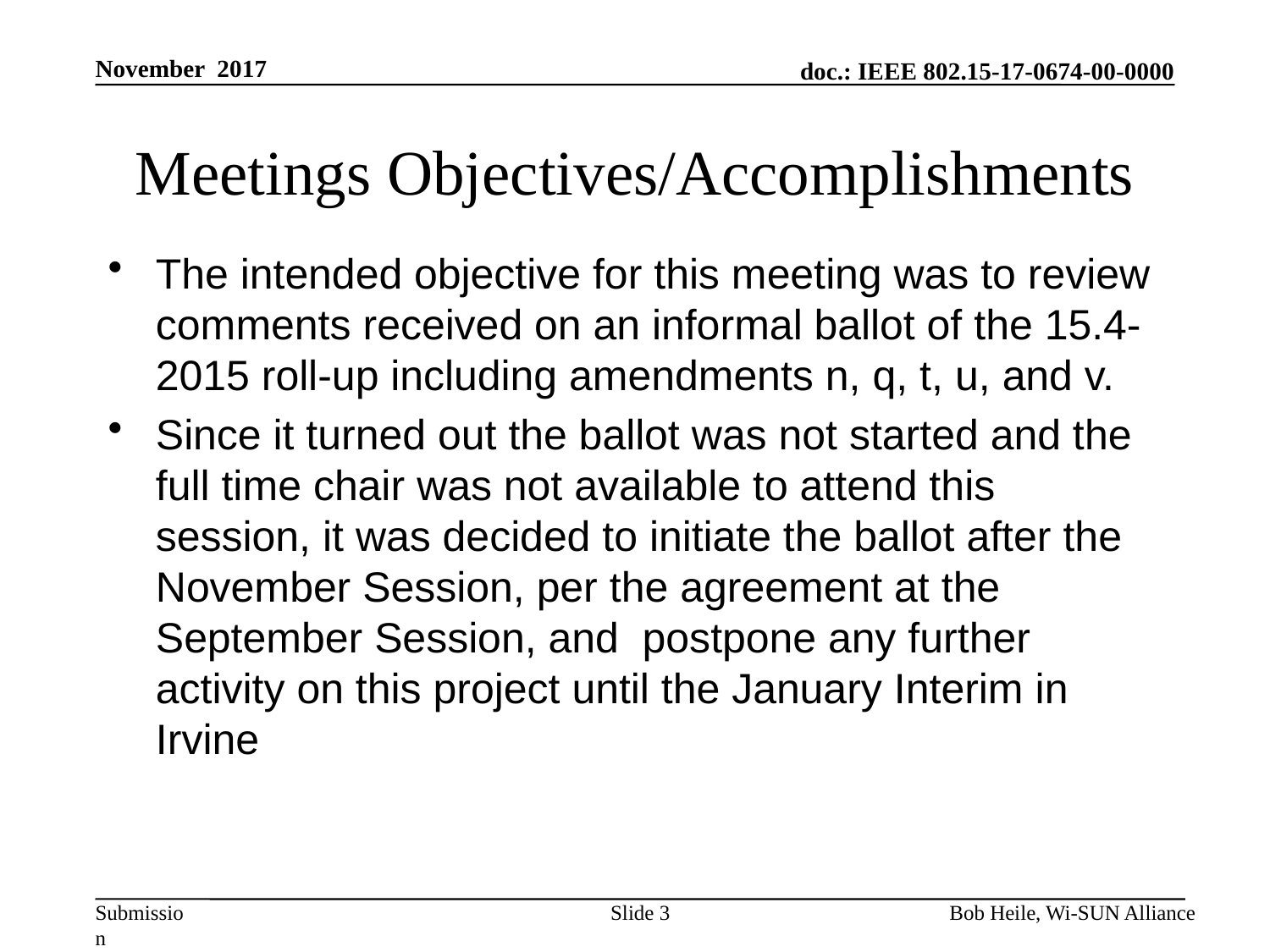

November  2017
# Meetings Objectives/Accomplishments
The intended objective for this meeting was to review comments received on an informal ballot of the 15.4-2015 roll-up including amendments n, q, t, u, and v.
Since it turned out the ballot was not started and the full time chair was not available to attend this session, it was decided to initiate the ballot after the November Session, per the agreement at the September Session, and  postpone any further activity on this project until the January Interim in Irvine

Slide 3
Bob Heile, Wi-SUN Alliance